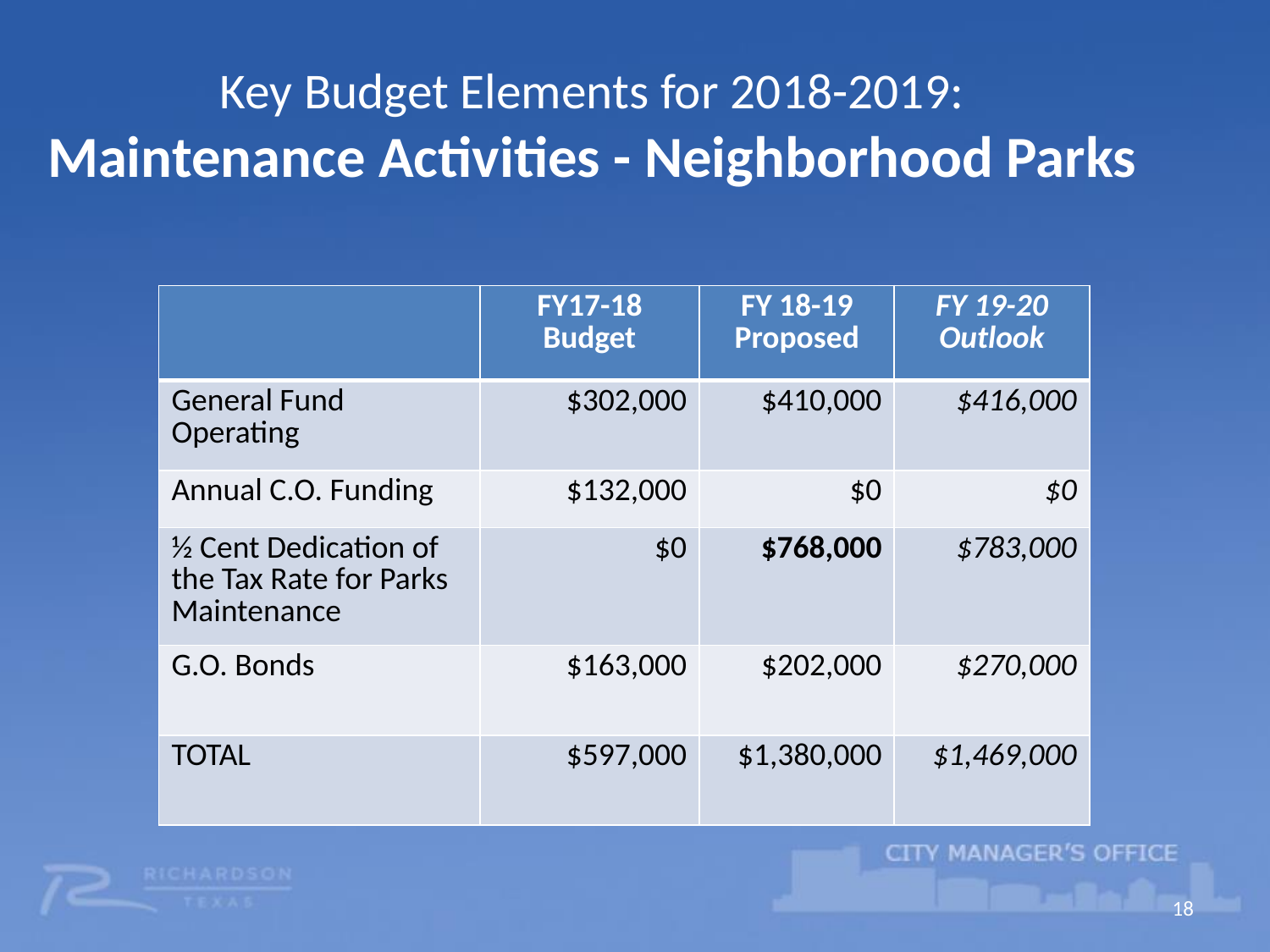

# Key Budget Elements for 2018-2019: Maintenance Activities - Neighborhood Parks
|  | FY17-18 Budget | FY 18-19 Proposed | FY 19-20 Outlook |
| --- | --- | --- | --- |
| General Fund Operating | $302,000 | $410,000 | $416,000 |
| Annual C.O. Funding | $132,000 | $0 | $0 |
| ½ Cent Dedication of the Tax Rate for Parks Maintenance | $0 | $768,000 | $783,000 |
| G.O. Bonds | $163,000 | $202,000 | $270,000 |
| TOTAL | $597,000 | $1,380,000 | $1,469,000 |
18